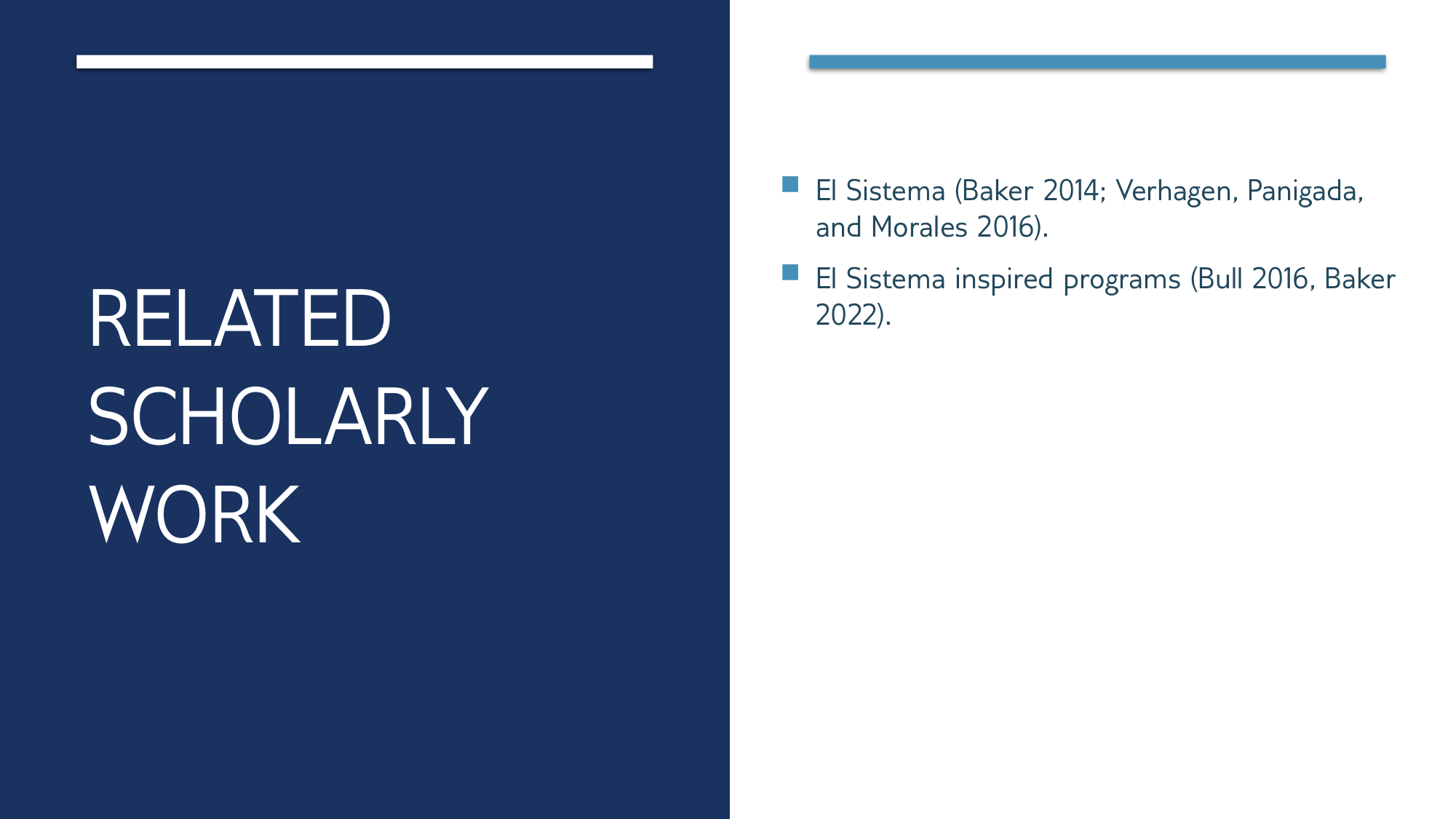

# Related scholarly work
El Sistema (Baker 2014; Verhagen, Panigada, and Morales 2016).
El Sistema inspired programs (Bull 2016, Baker 2022).